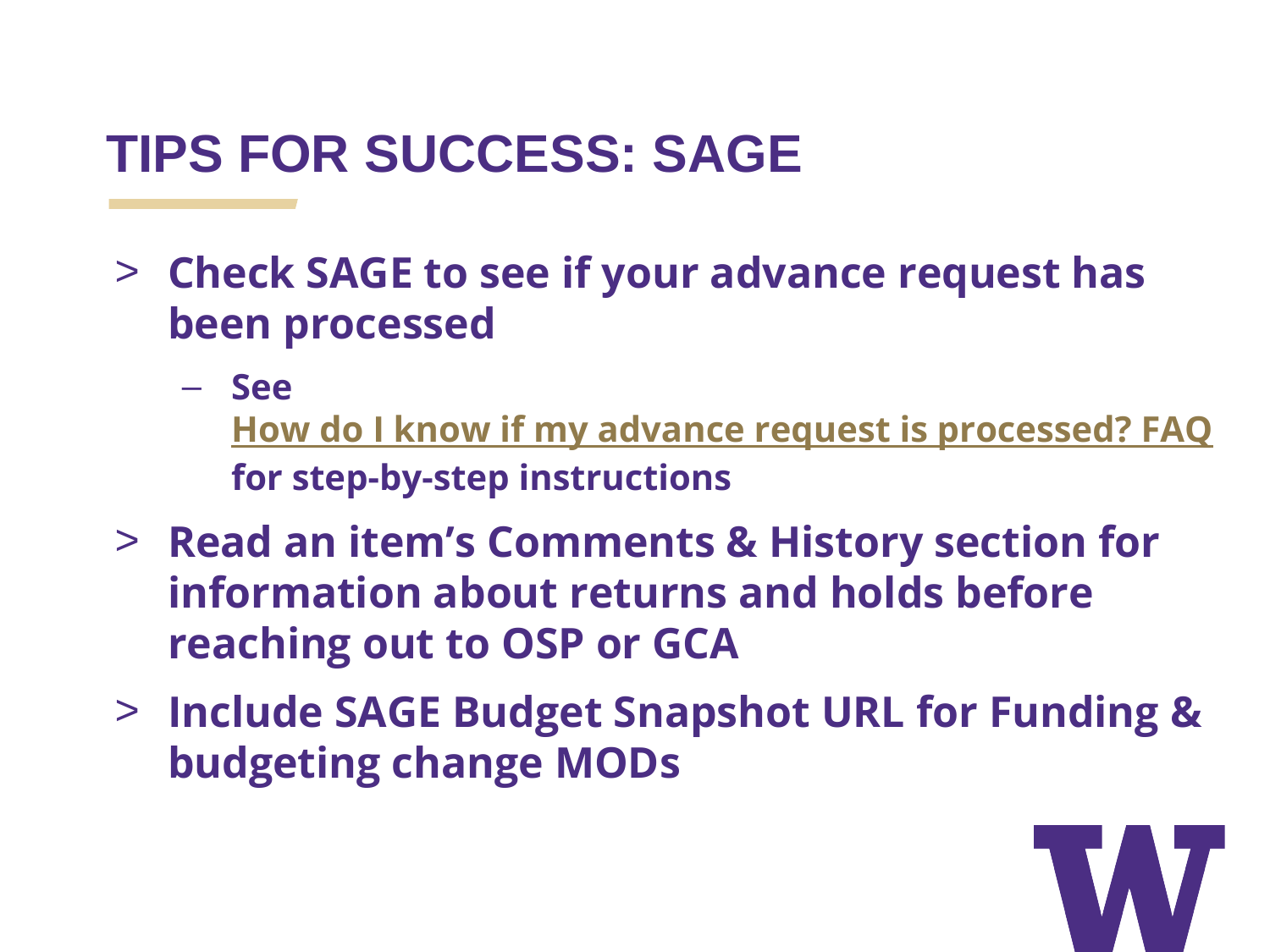

# TIPS FOR SUCCESS: SAGE

Check SAGE to see if your advance request has been processed
See How do I know if my advance request is processed? FAQ for step-by-step instructions
Read an item’s Comments & History section for information about returns and holds before reaching out to OSP or GCA
Include SAGE Budget Snapshot URL for Funding & budgeting change MODs